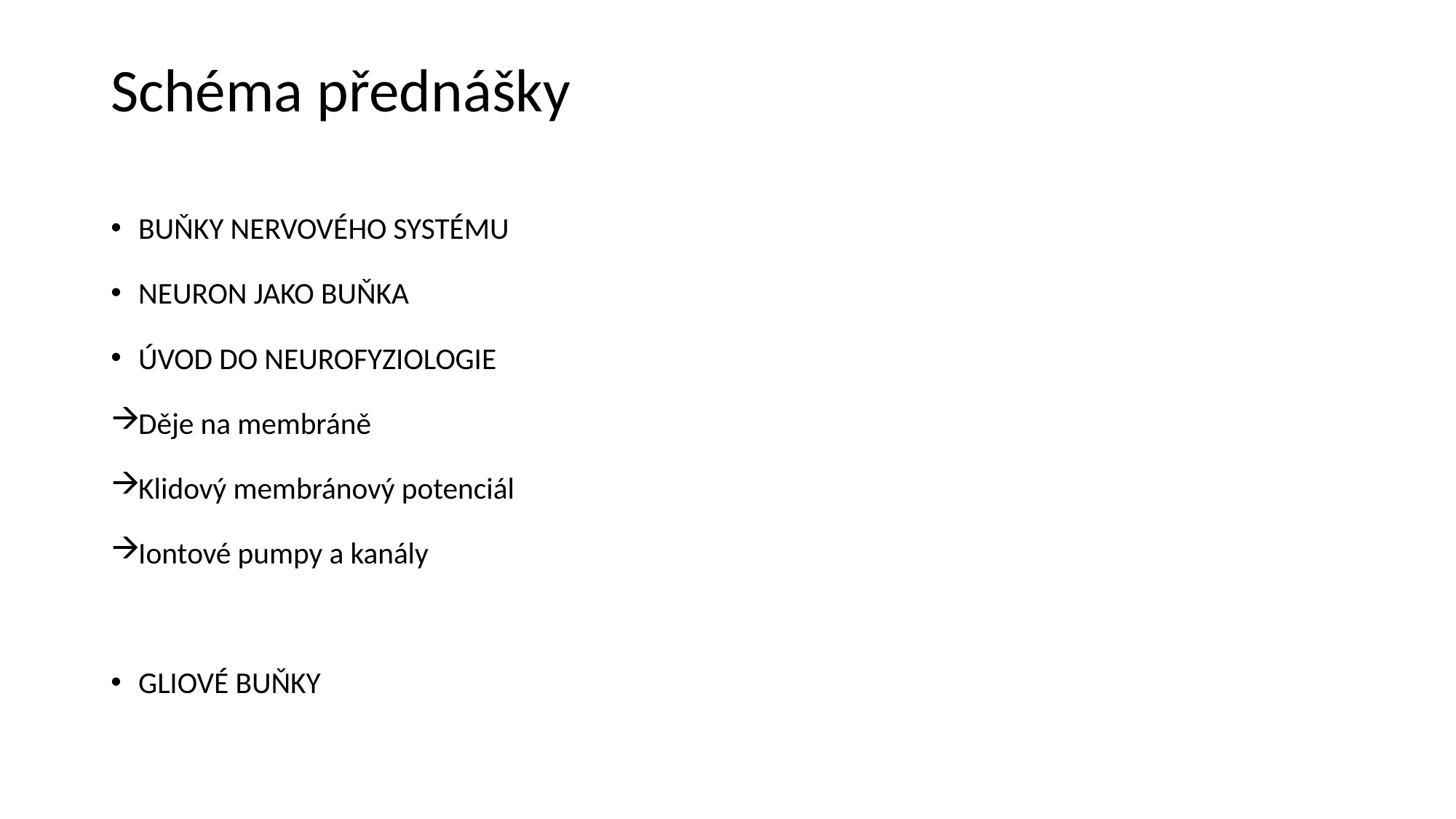

Schéma přednášky
BUŇKY NERVOVÉHO SYSTÉMU
NEURON JAKO BUŇKA
ÚVOD DO NEUROFYZIOLOGIE
Děje na membráně
Klidový membránový potenciál
Iontové pumpy a kanály

GLIOVÉ BUŇKY